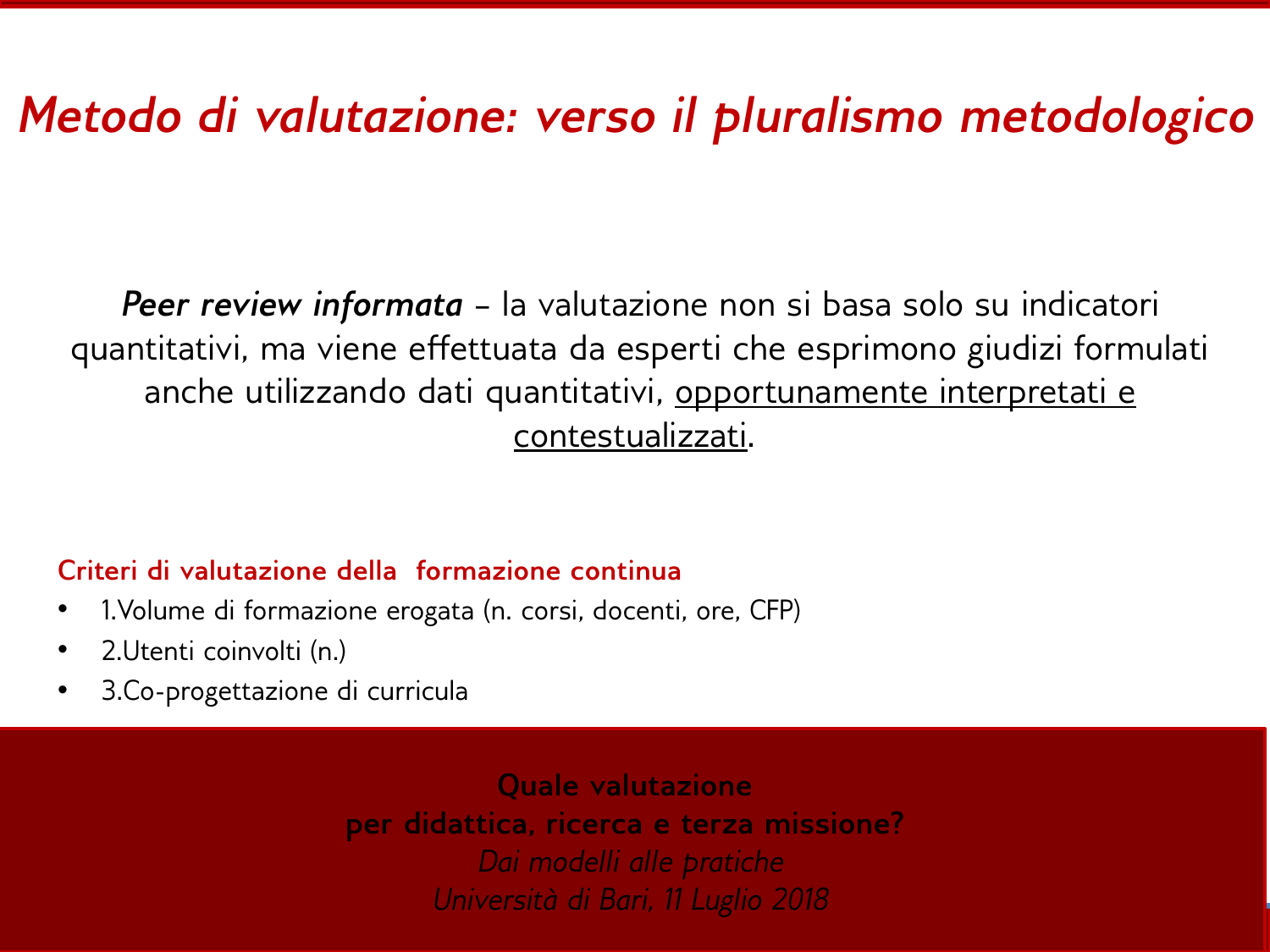

# Metodo di valutazione: verso il pluralismo metodologico

Peer review informata – la valutazione non si basa solo su indicatori quantitativi, ma viene effettuata da esperti che esprimono giudizi formulati anche utilizzando dati quantitativi, opportunamente interpretati e contestualizzati.

Criteri di valutazione della  formazione continua
1.Volume di formazione erogata (n. corsi, docenti, ore, CFP)
2.Utenti coinvolti (n.)
3.Co-progettazione di curricula

Quale valutazione
per didattica, ricerca e terza missione?
Dai modelli alle pratiche
Università di Bari, 11 Luglio 2018